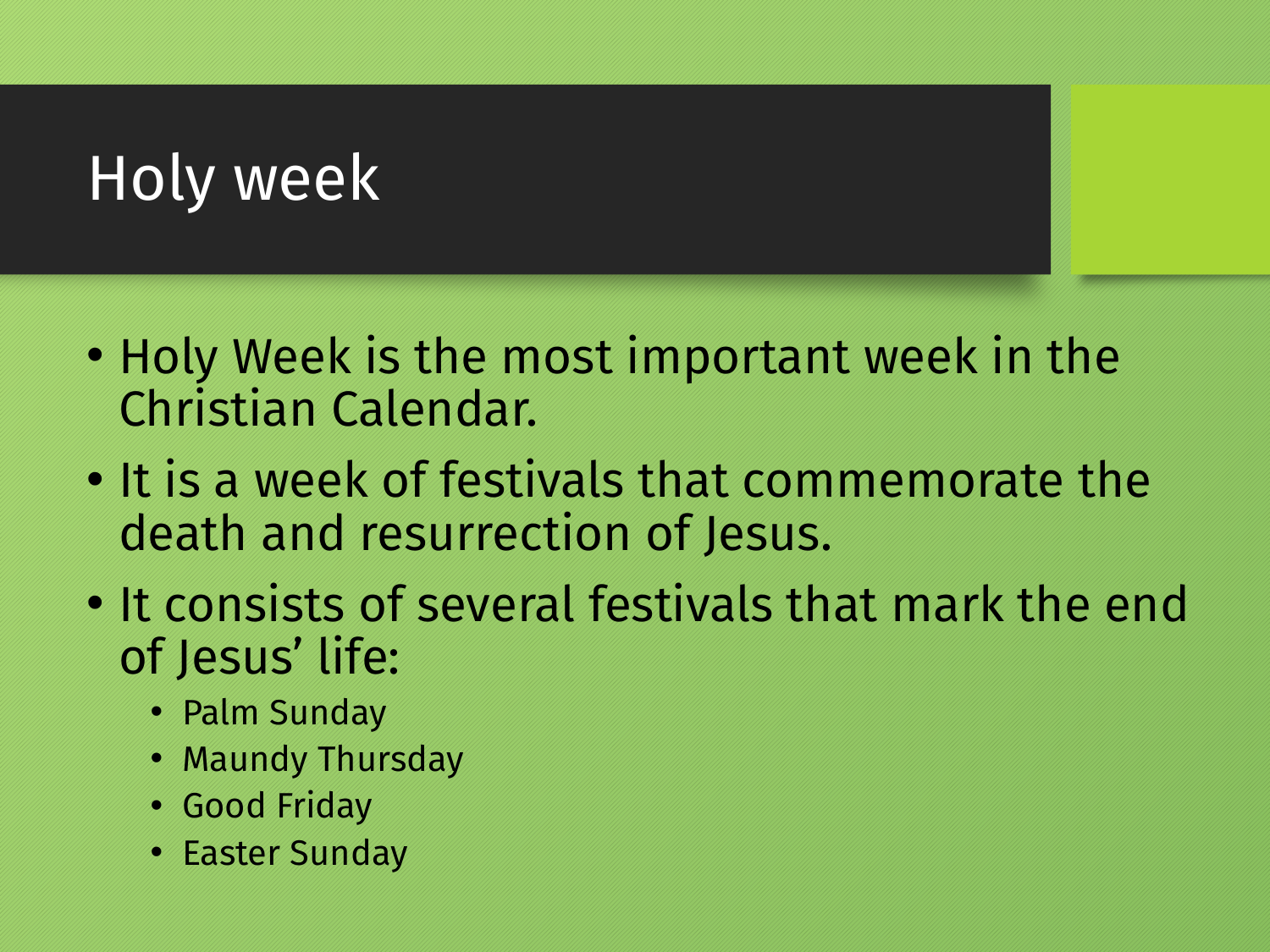

# Holy week
Holy Week is the most important week in the Christian Calendar.
It is a week of festivals that commemorate the death and resurrection of Jesus.
It consists of several festivals that mark the end of Jesus’ life:
Palm Sunday
Maundy Thursday
Good Friday
Easter Sunday